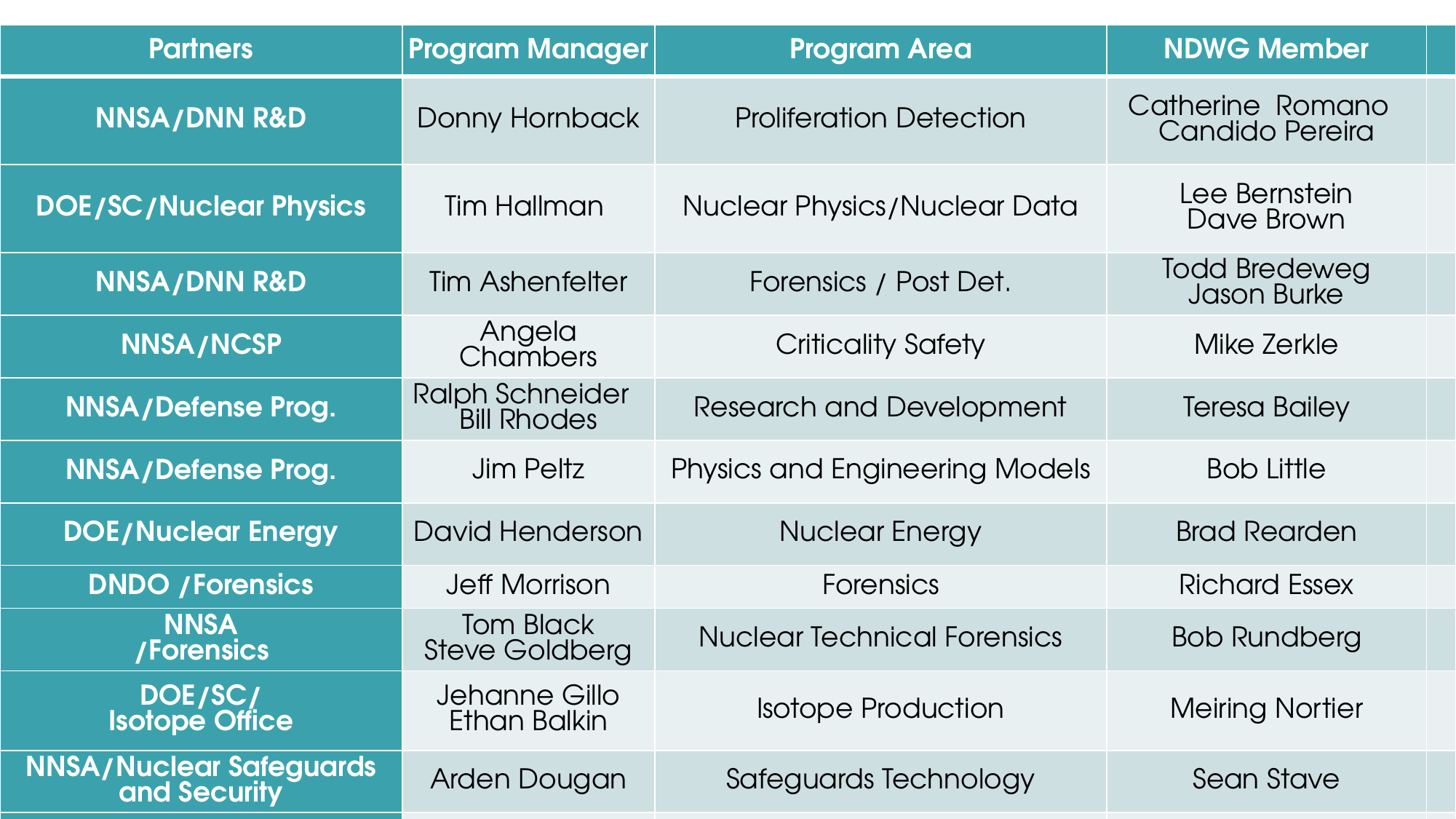

| Partners | Program Manager | Program Area | NDWG Member |  |
| --- | --- | --- | --- | --- |
| NNSA/DNN R&D | Donny Hornback | Proliferation Detection | Catherine Romano Candido Pereira | ORNL ANL |
| DOE/SC/Nuclear Physics | Tim Hallman | Nuclear Physics/Nuclear Data | Lee Bernstein Dave Brown | LLNL BNL |
| NNSA/DNN R&D | Tim Ashenfelter | Forensics / Post Det. | Todd Bredeweg Jason Burke | LANL LLNL |
| NNSA/NCSP | Angela Chambers | Criticality Safety | Mike Zerkle | LANL |
| NNSA/Defense Prog. | Ralph Schneider Bill Rhodes | Research and Development | Teresa Bailey | LLNL |
| NNSA/Defense Prog. | Jim Peltz | Physics and Engineering Models | Bob Little | LANL |
| DOE/Nuclear Energy | David Henderson | Nuclear Energy | Brad Rearden | ORNL |
| DNDO /Forensics | Jeff Morrison | Forensics | Richard Essex | NIST |
| NNSA /Forensics | Tom Black Steve Goldberg | Nuclear Technical Forensics | Bob Rundberg | LANL |
| DOE/SC/ Isotope Office | Jehanne Gillo Ethan Balkin | Isotope Production | Meiring Nortier | LANL |
| NNSA/Nuclear Safeguards and Security | Arden Dougan | Safeguards Technology | Sean Stave | ORNL |
| NNSA/DNN R&D | Chris Ramos | Safeguards | Chris Pickett | ORNL |
|  |  | Additional Expert Contributors | Mark Chadwick Patrick Talou Alejandro Sonzogni | LANL LANL BNL |